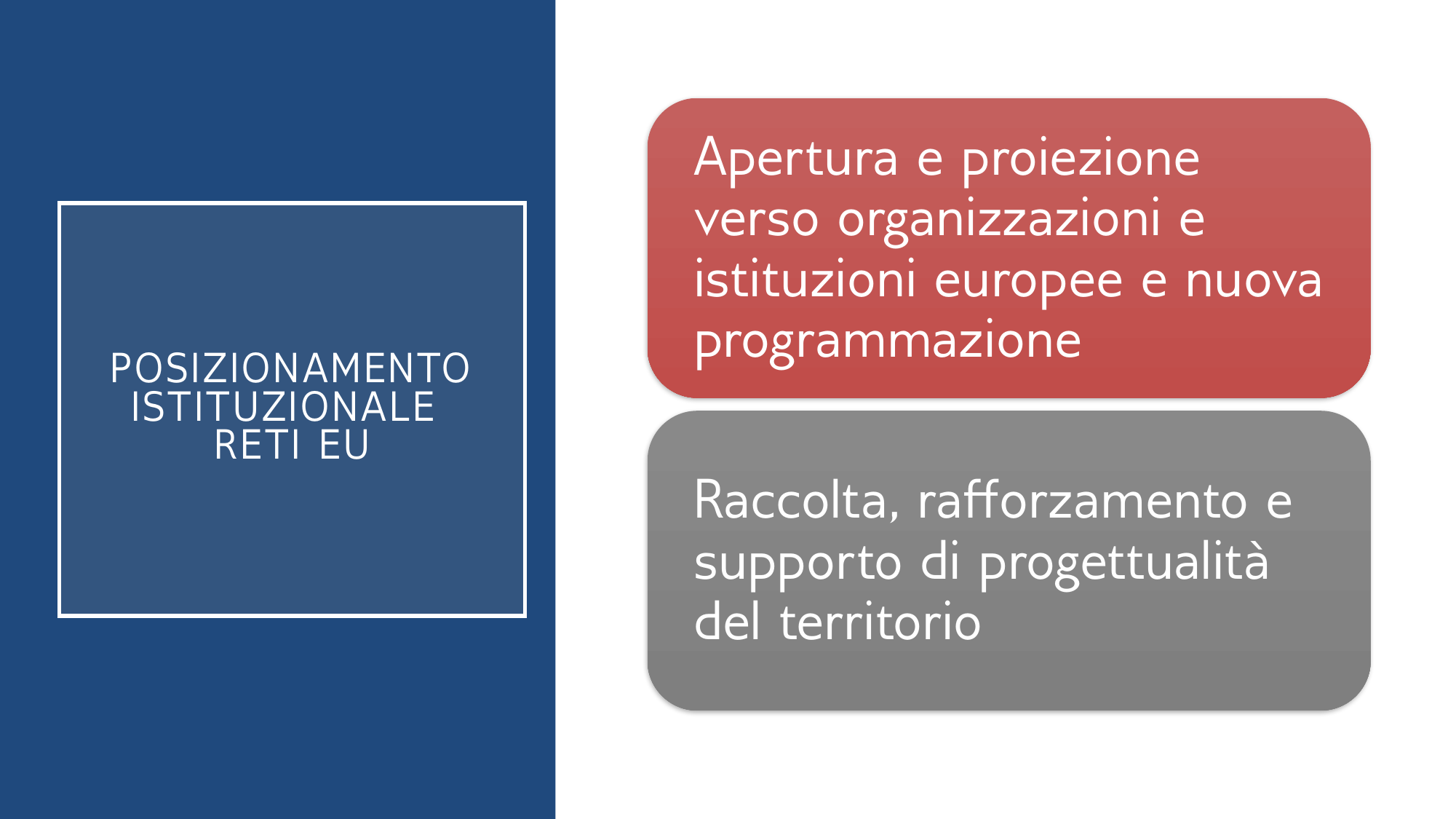

Apertura e proiezione verso organizzazioni e istituzioni europee e nuova programmazione
Posizionamento ISTITUZIONALE
RETI EU
Raccolta, rafforzamento e supporto di progettualità del territorio